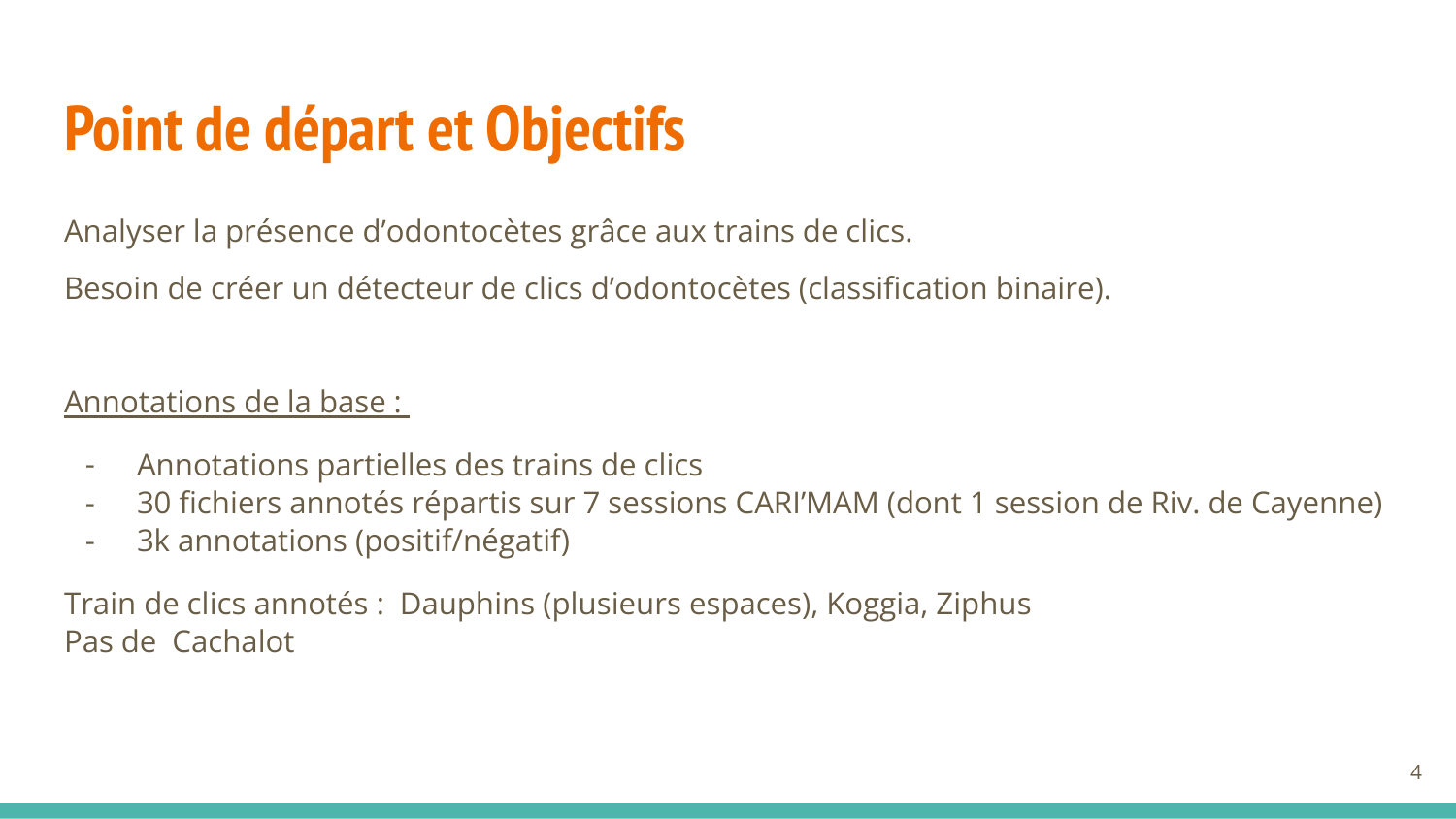

# Point de départ et Objectifs
Analyser la présence d’odontocètes grâce aux trains de clics.
Besoin de créer un détecteur de clics d’odontocètes (classification binaire).

Annotations de la base :
Annotations partielles des trains de clics
30 fichiers annotés répartis sur 7 sessions CARI’MAM (dont 1 session de Riv. de Cayenne)
3k annotations (positif/négatif)
Train de clics annotés :  Dauphins (plusieurs espaces), Koggia, Ziphus
Pas de  Cachalot

4